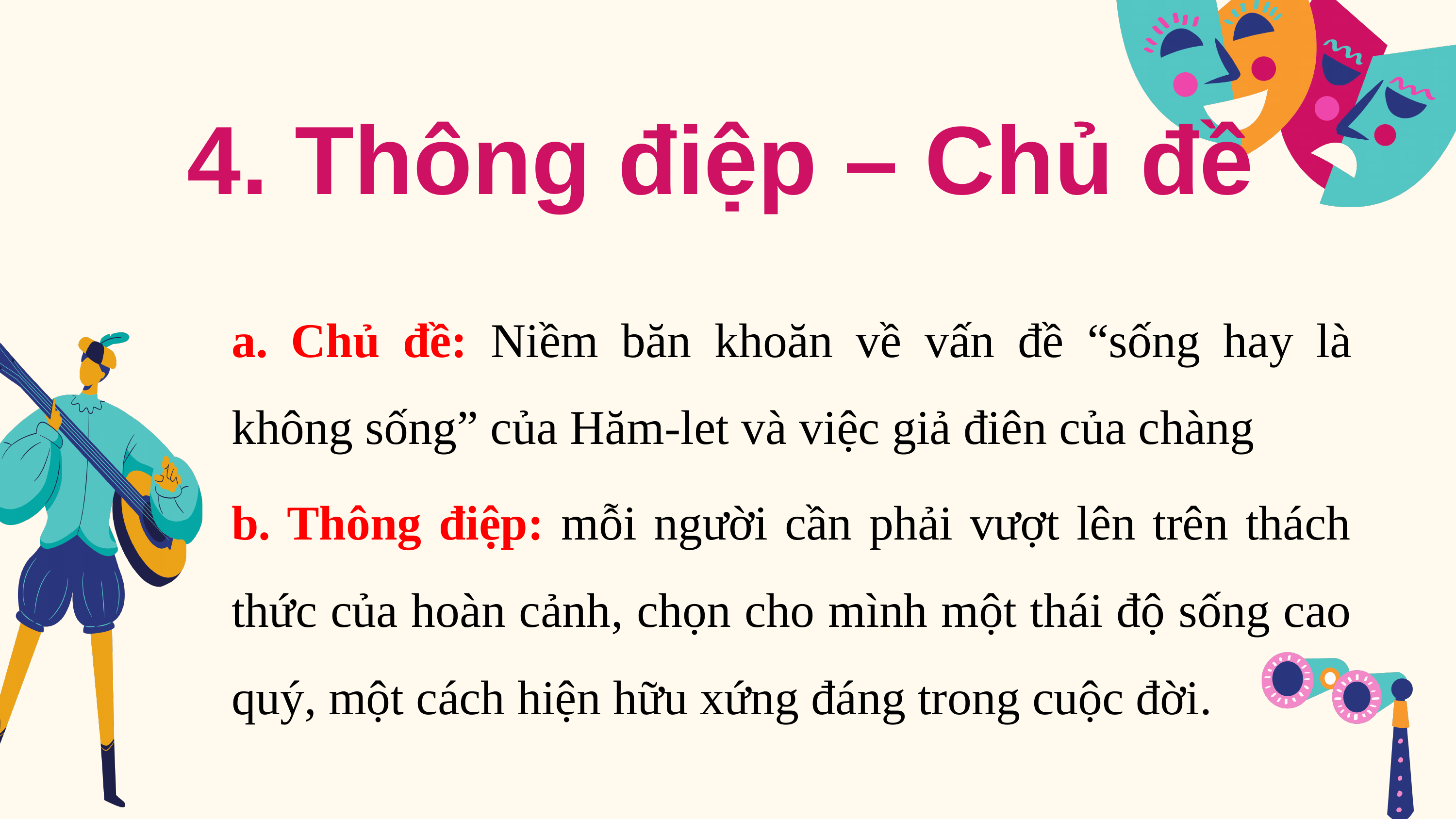

4. Thông điệp – Chủ đề
a. Chủ đề: Niềm băn khoăn về vấn đề “sống hay là không sống” của Hăm-let và việc giả điên của chàng
b. Thông điệp: mỗi người cần phải vượt lên trên thách thức của hoàn cảnh, chọn cho mình một thái độ sống cao quý, một cách hiện hữu xứng đáng trong cuộc đời.